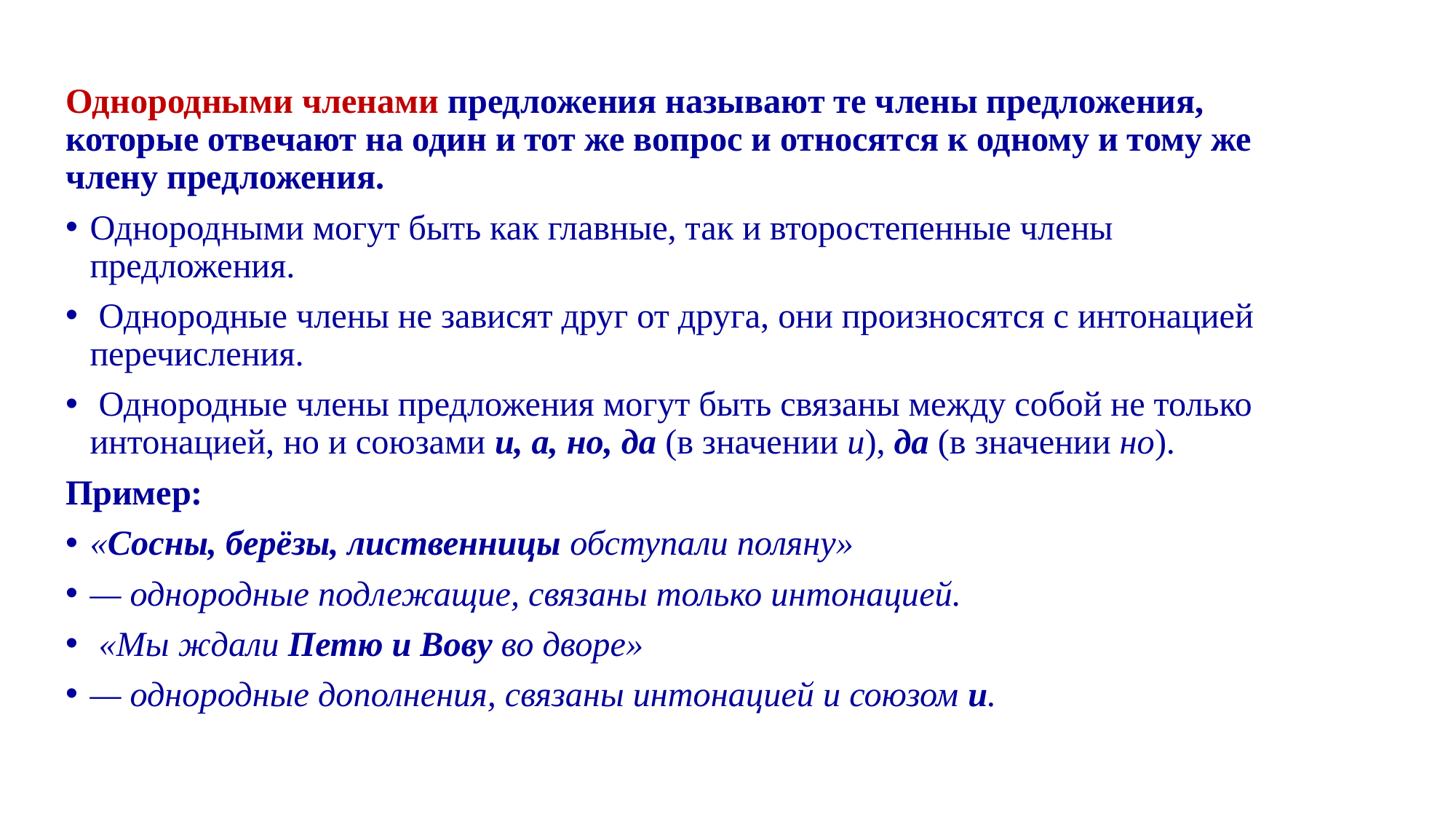

#
Однородными членами предложения называют те члены предложения, которые отвечают на один и тот же вопрос и относятся к одному и тому же члену предложения.
Однородными могут быть как главные, так и второстепенные члены предложения.
 Однородные члены не зависят друг от друга, они произносятся с интонацией перечисления.
 Однородные члены предложения могут быть связаны между собой не только интонацией, но и союзами и, а, но, да (в значении и), да (в значении но).
Пример:
«Сосны, берёзы, лиственницы обступали поляну»
— однородные подлежащие, связаны только интонацией.
 «Мы ждали Петю и Вову во дворе»
— однородные дополнения, связаны интонацией и союзом и.